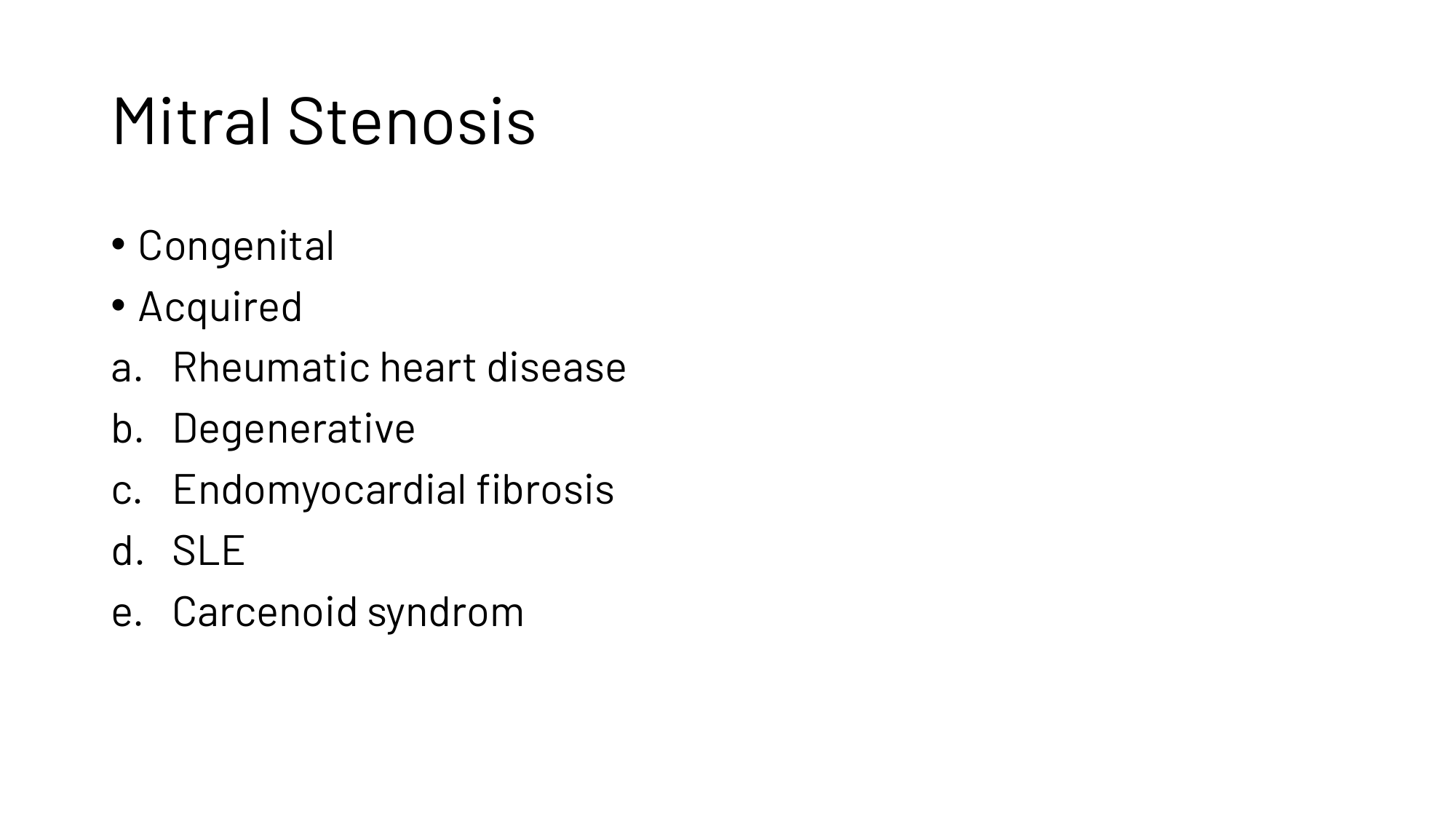

# Mitral Stenosis
Congenital
Acquired
Rheumatic heart disease
Degenerative
Endomyocardial fibrosis
SLE
Carcenoid syndrom